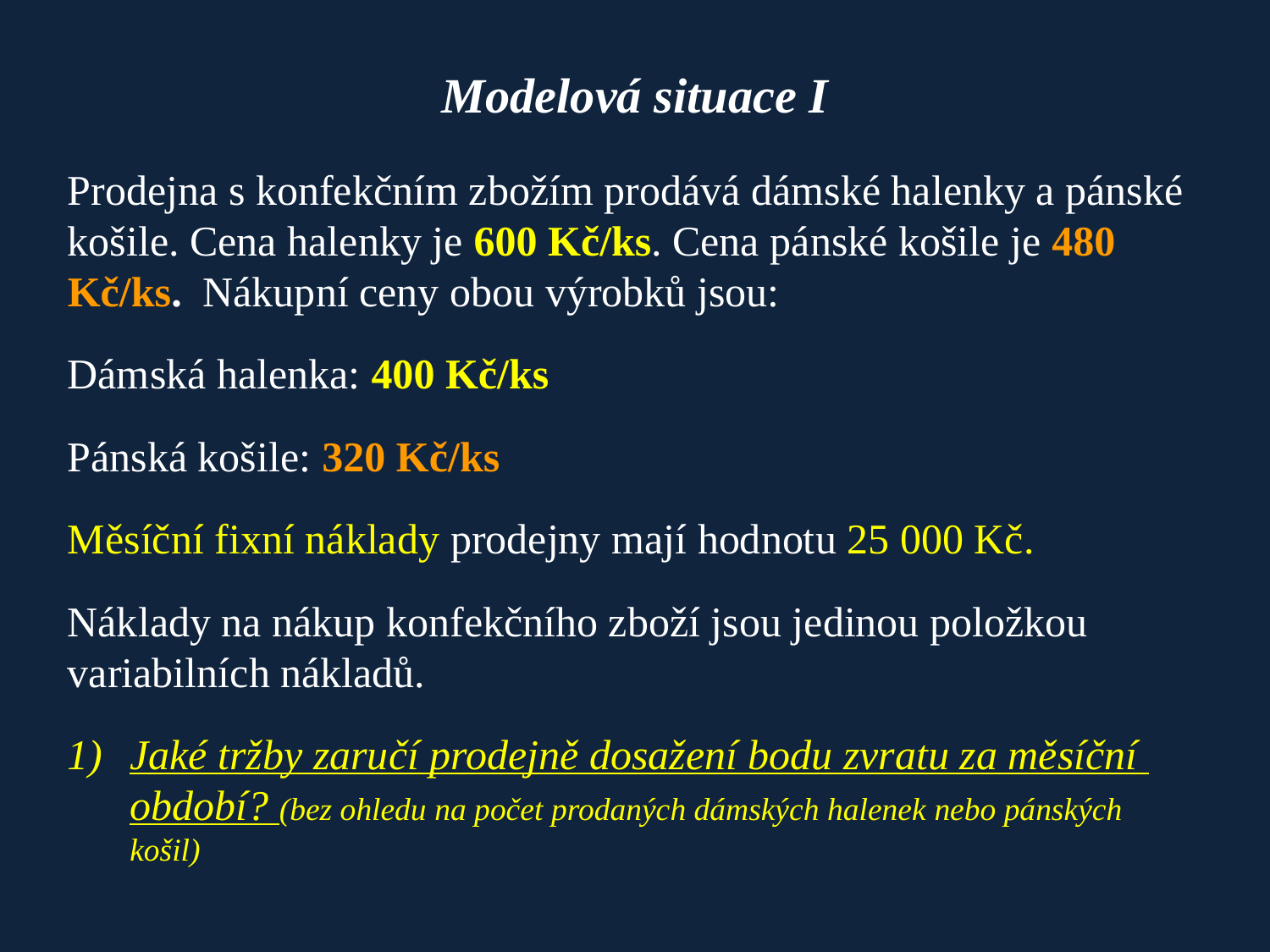

# Modelová situace I
Prodejna s konfekčním zbožím prodává dámské halenky a pánské košile. Cena halenky je 600 Kč/ks. Cena pánské košile je 480 Kč/ks.  Nákupní ceny obou výrobků jsou:
Dámská halenka: 400 Kč/ks
Pánská košile: 320 Kč/ks
Měsíční fixní náklady prodejny mají hodnotu 25 000 Kč.
Náklady na nákup konfekčního zboží jsou jedinou položkou variabilních nákladů.
	Jaké tržby zaručí prodejně dosažení bodu zvratu za měsíční 	období? (bez ohledu na počet prodaných dámských halenek nebo pánských 	košil)